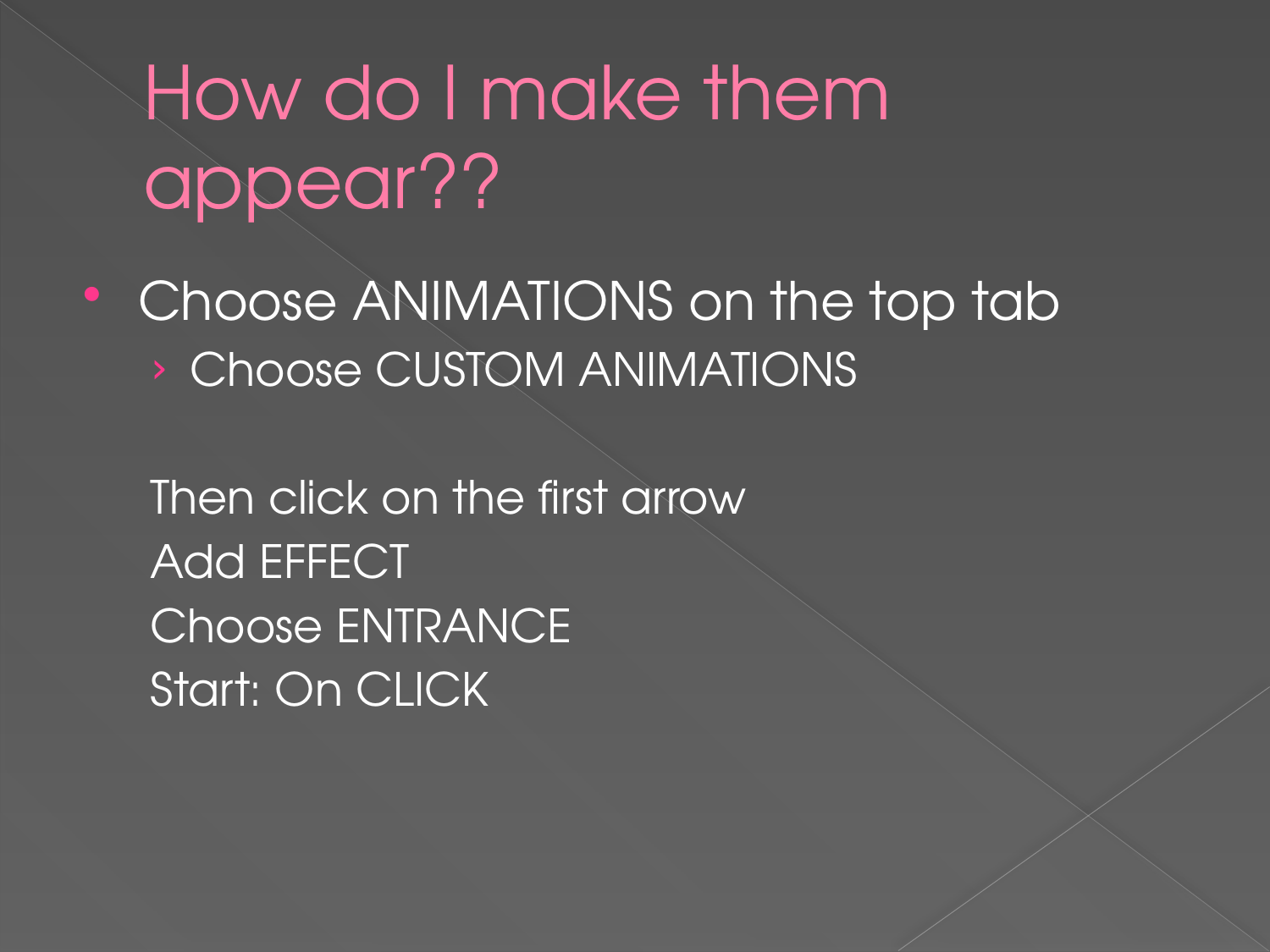

# How do I make them appear??
Choose ANIMATIONS on the top tab
Choose CUSTOM ANIMATIONS

Then click on the first arrow
Add EFFECT
Choose ENTRANCE
Start: On CLICK